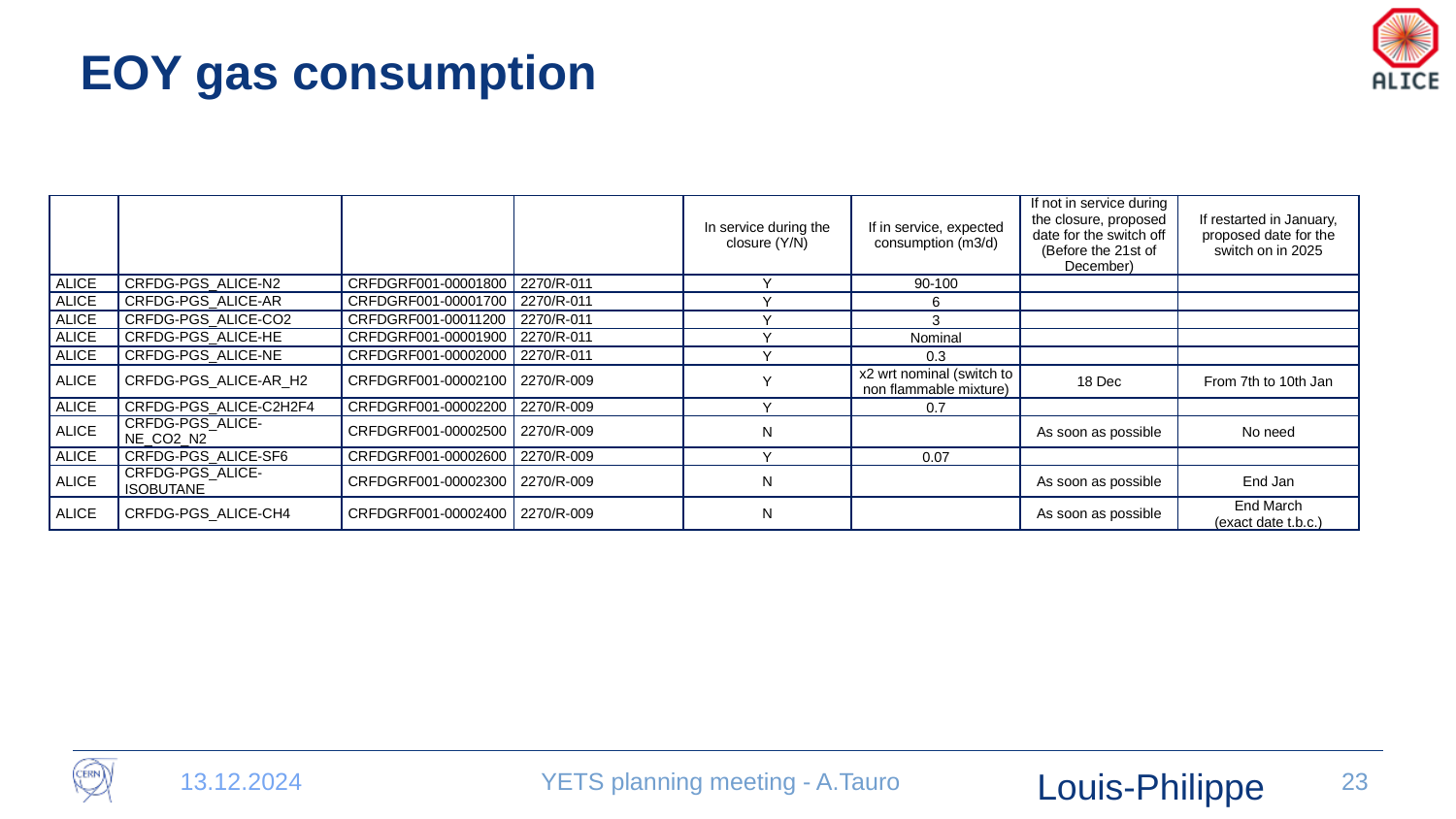

# EOY gas consumption
|  |  |  |  | In service during the closure (Y/N) | If in service, expected consumption (m3/d) | If not in service during the closure, proposed date for the switch off (Before the 21st of December) | If restarted in January, proposed date for the switch on in 2025 |
| --- | --- | --- | --- | --- | --- | --- | --- |
| ALICE | CRFDG-PGS\_ALICE-N2 | CRFDGRF001-00001800 | 2270/R-011 | Y | 90-100 |  |  |
| ALICE | CRFDG-PGS\_ALICE-AR | CRFDGRF001-00001700 | 2270/R-011 | Y | 6 |  |  |
| ALICE | CRFDG-PGS\_ALICE-CO2 | CRFDGRF001-00011200 | 2270/R-011 | Y | 3 |  |  |
| ALICE | CRFDG-PGS\_ALICE-HE | CRFDGRF001-00001900 | 2270/R-011 | Y | Nominal |  |  |
| ALICE | CRFDG-PGS\_ALICE-NE | CRFDGRF001-00002000 | 2270/R-011 | Y | 0.3 |  |  |
| ALICE | CRFDG-PGS\_ALICE-AR\_H2 | CRFDGRF001-00002100 | 2270/R-009 | Y | x2 wrt nominal (switch to non flammable mixture) | 18 Dec | From 7th to 10th Jan |
| ALICE | CRFDG-PGS\_ALICE-C2H2F4 | CRFDGRF001-00002200 | 2270/R-009 | Y | 0.7 |  |  |
| ALICE | CRFDG-PGS\_ALICE-NE\_CO2\_N2 | CRFDGRF001-00002500 | 2270/R-009 | N |  | As soon as possible | No need |
| ALICE | CRFDG-PGS\_ALICE-SF6 | CRFDGRF001-00002600 | 2270/R-009 | Y | 0.07 |  |  |
| ALICE | CRFDG-PGS\_ALICE-ISOBUTANE | CRFDGRF001-00002300 | 2270/R-009 | N |  | As soon as possible | End Jan |
| ALICE | CRFDG-PGS\_ALICE-CH4 | CRFDGRF001-00002400 | 2270/R-009 | N |  | As soon as possible | End March (exact date t.b.c.) |
Louis-Philippe
13.12.2024
YETS planning meeting - A.Tauro
23